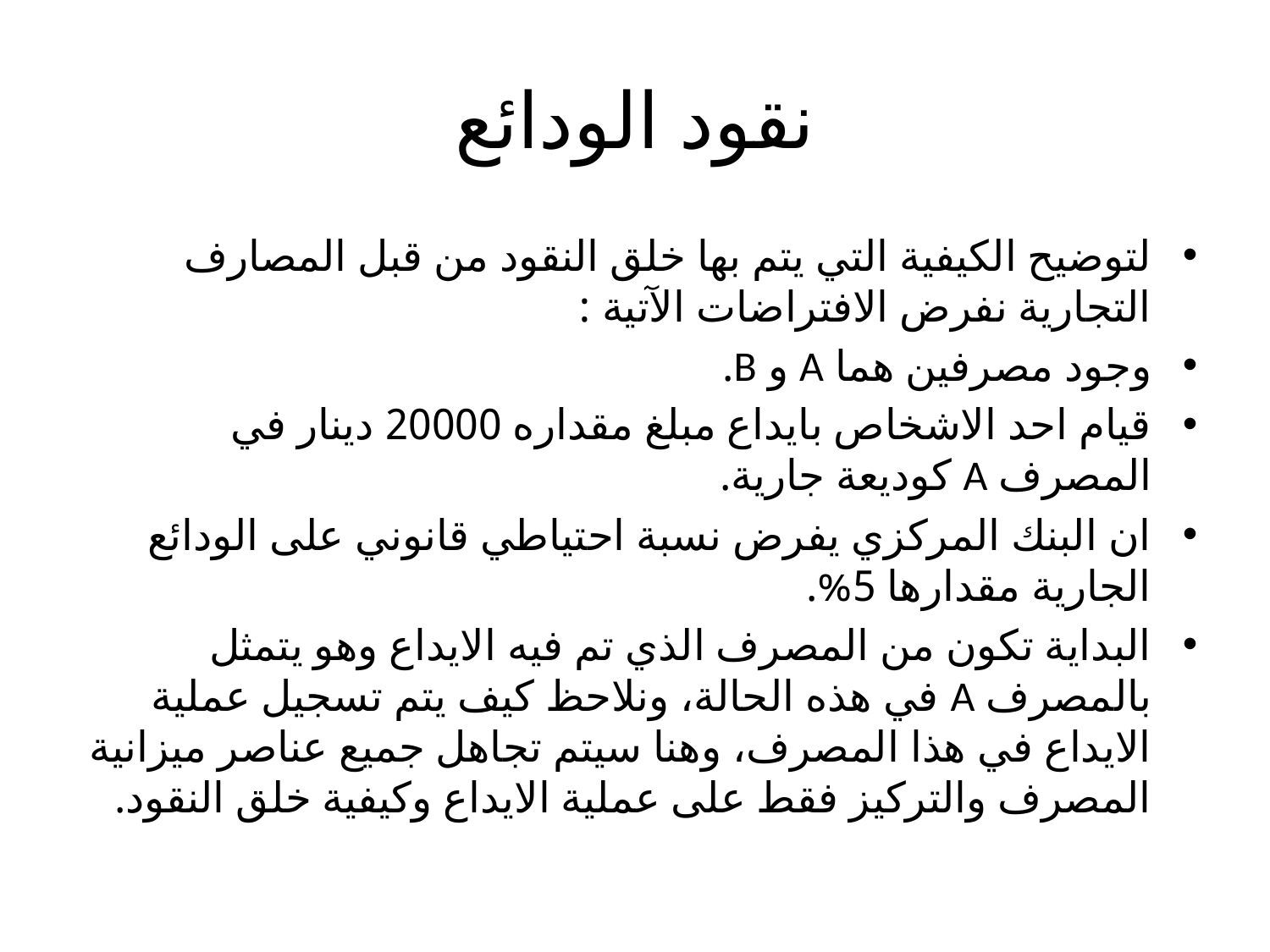

# نقود الودائع
لتوضيح الكيفية التي يتم بها خلق النقود من قبل المصارف التجارية نفرض الافتراضات الآتية :
وجود مصرفين هما A و B.
قيام احد الاشخاص بايداع مبلغ مقداره 20000 دينار في المصرف A كوديعة جارية.
ان البنك المركزي يفرض نسبة احتياطي قانوني على الودائع الجارية مقدارها 5%.
البداية تكون من المصرف الذي تم فيه الايداع وهو يتمثل بالمصرف A في هذه الحالة، ونلاحظ كيف يتم تسجيل عملية الايداع في هذا المصرف، وهنا سيتم تجاهل جميع عناصر ميزانية المصرف والتركيز فقط على عملية الايداع وكيفية خلق النقود.